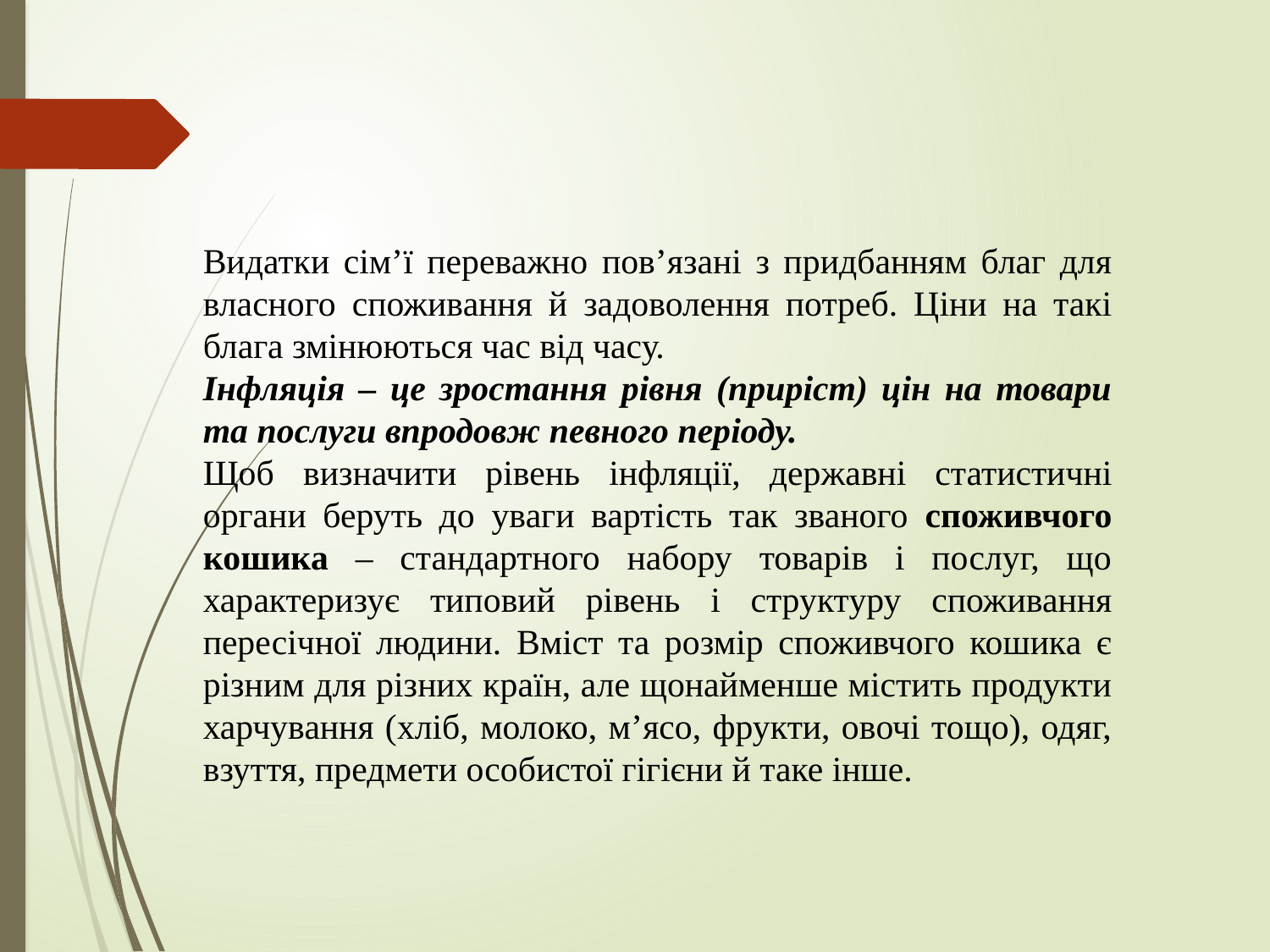

Видатки сім’ї переважно пов’язані з придбанням благ для власного споживання й задоволення потреб. Ціни на такі блага змінюються час від часу.
Інфляція – це зростання рівня (приріст) цін на товари та послуги впродовж певного періоду.
Щоб визначити рівень інфляції, державні статистичні органи беруть до уваги вартість так званого споживчого кошика – стандартного набору товарів і послуг, що характеризує типовий рівень і структуру споживання пересічної людини. Вміст та розмір споживчого кошика є різним для різних країн, але щонайменше містить продукти харчування (хліб, молоко, м’ясо, фрукти, овочі тощо), одяг, взуття, предмети особистої гігієни й таке інше.